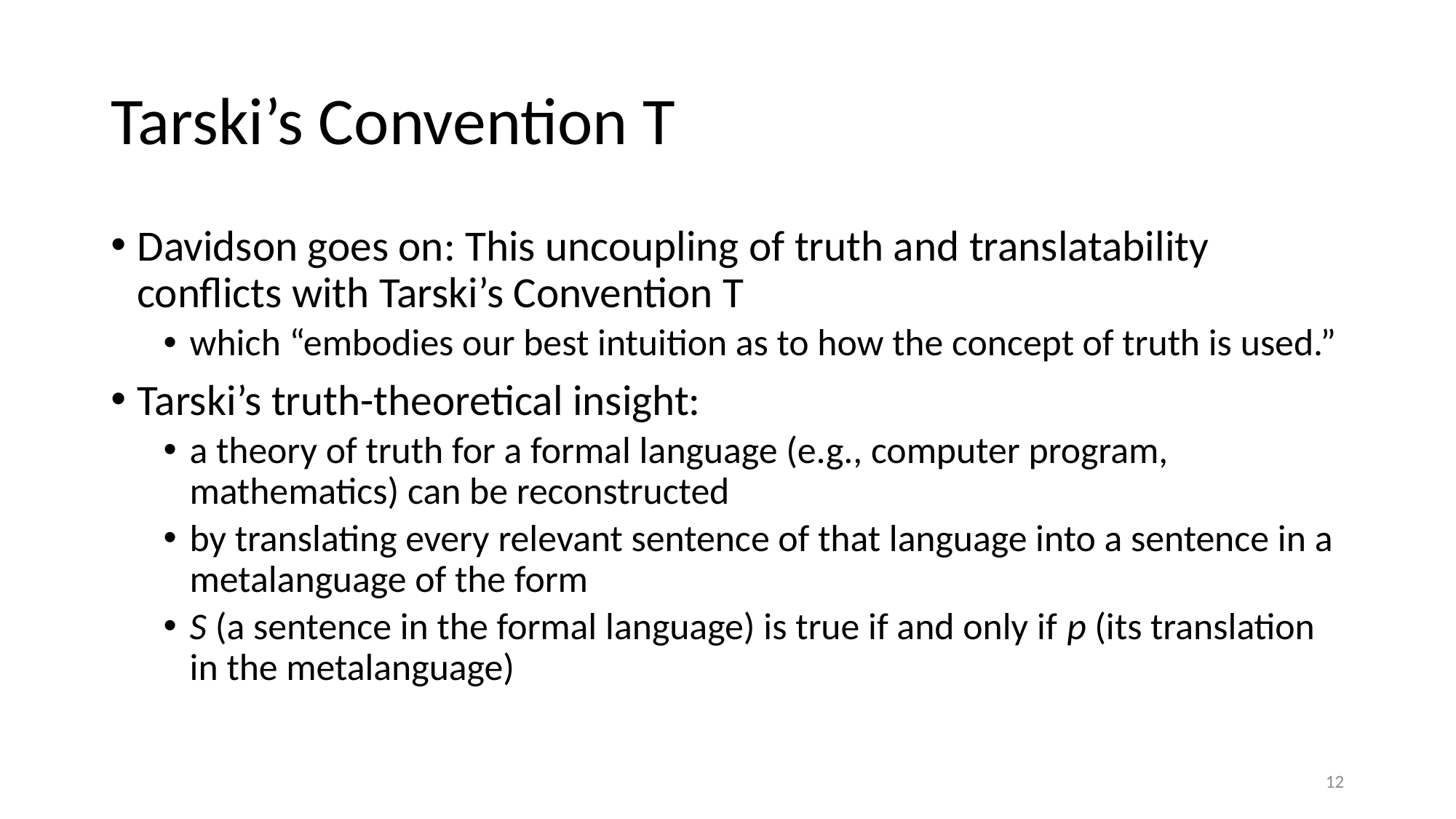

# Tarski’s Convention T
Davidson goes on: This uncoupling of truth and translatability conflicts with Tarski’s Convention T
which “embodies our best intuition as to how the concept of truth is used.”
Tarski’s truth-theoretical insight:
a theory of truth for a formal language (e.g., computer program, mathematics) can be reconstructed
by translating every relevant sentence of that language into a sentence in a metalanguage of the form
S (a sentence in the formal language) is true if and only if p (its translation in the metalanguage)
12